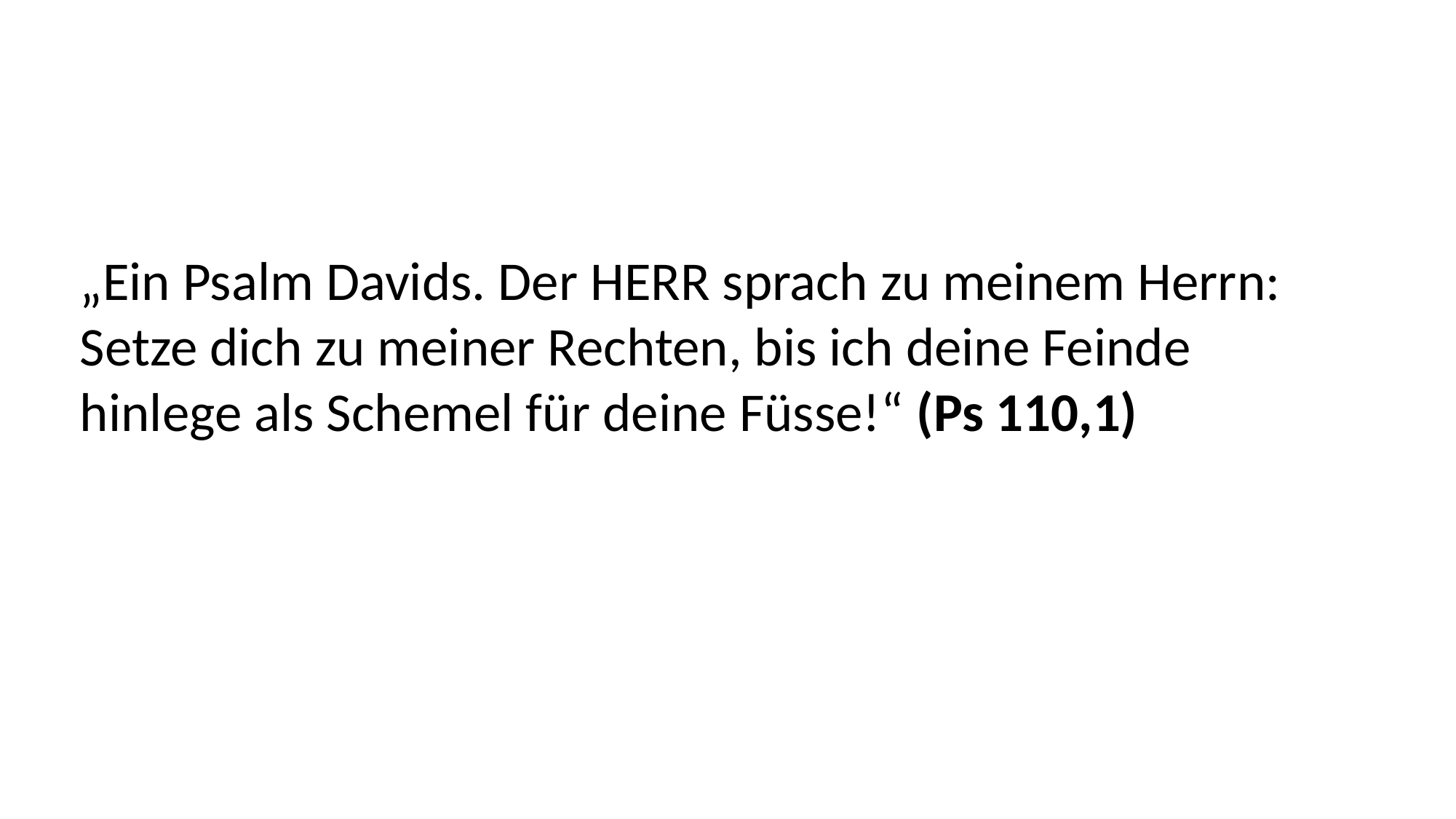

„Ein Psalm Davids. Der HERR sprach zu meinem Herrn:
Setze dich zu meiner Rechten, bis ich deine Feinde
hinlege als Schemel für deine Füsse!“ (Ps 110,1)